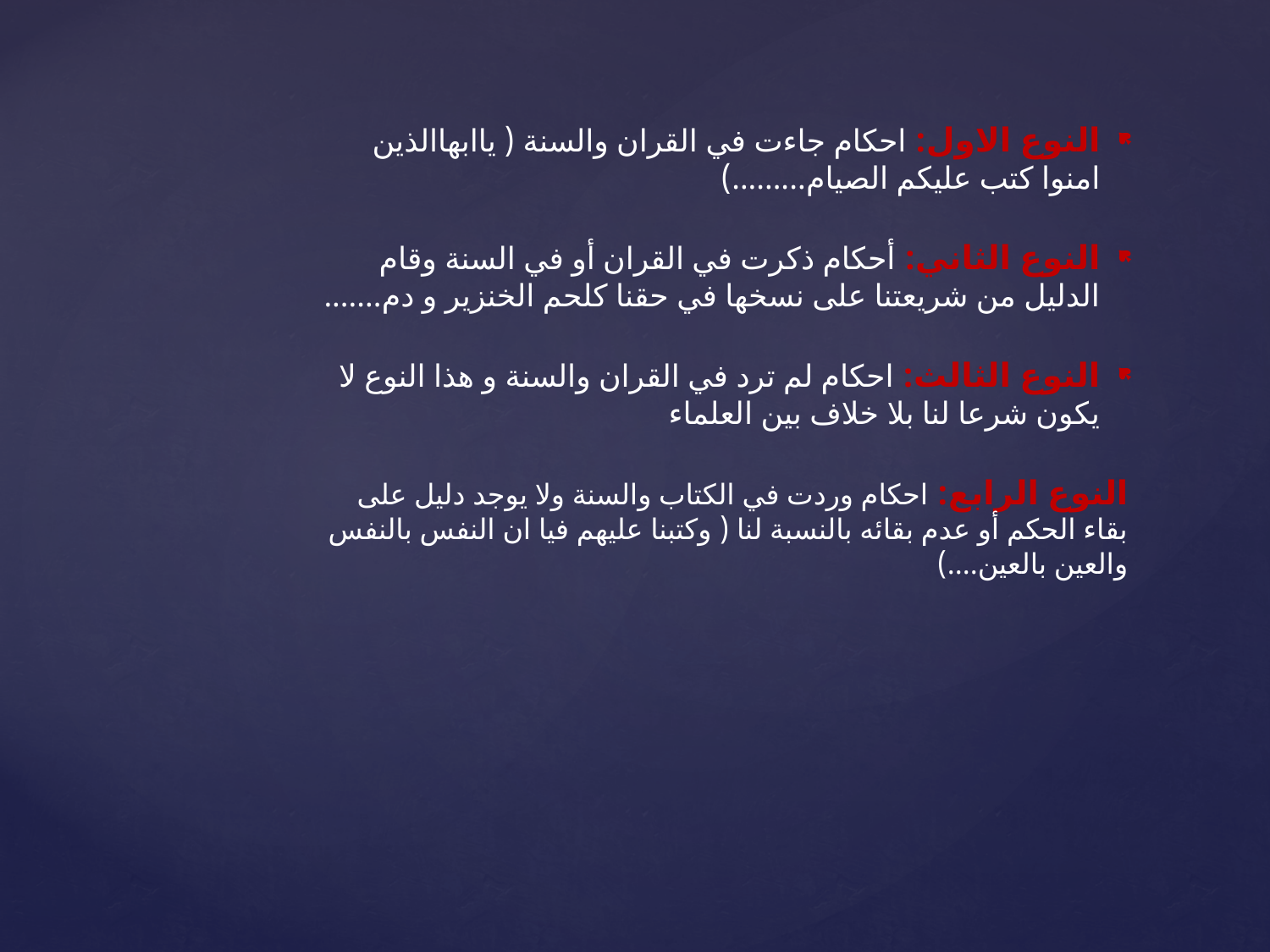

النوع الاول: احكام جاءت في القران والسنة ( ياابهاالذين امنوا كتب عليكم الصيام.........)

النوع الثاني: أحكام ذكرت في القران أو في السنة وقام الدليل من شريعتنا على نسخها في حقنا كلحم الخنزير و دم.......

النوع الثالث: احكام لم ترد في القران والسنة و هذا النوع لا يكون شرعا لنا بلا خلاف بين العلماء

النوع الرابع: احكام وردت في الكتاب والسنة ولا يوجد دليل على بقاء الحكم أو عدم بقائه بالنسبة لنا ( وكتبنا عليهم فيا ان النفس بالنفس والعين بالعين....)